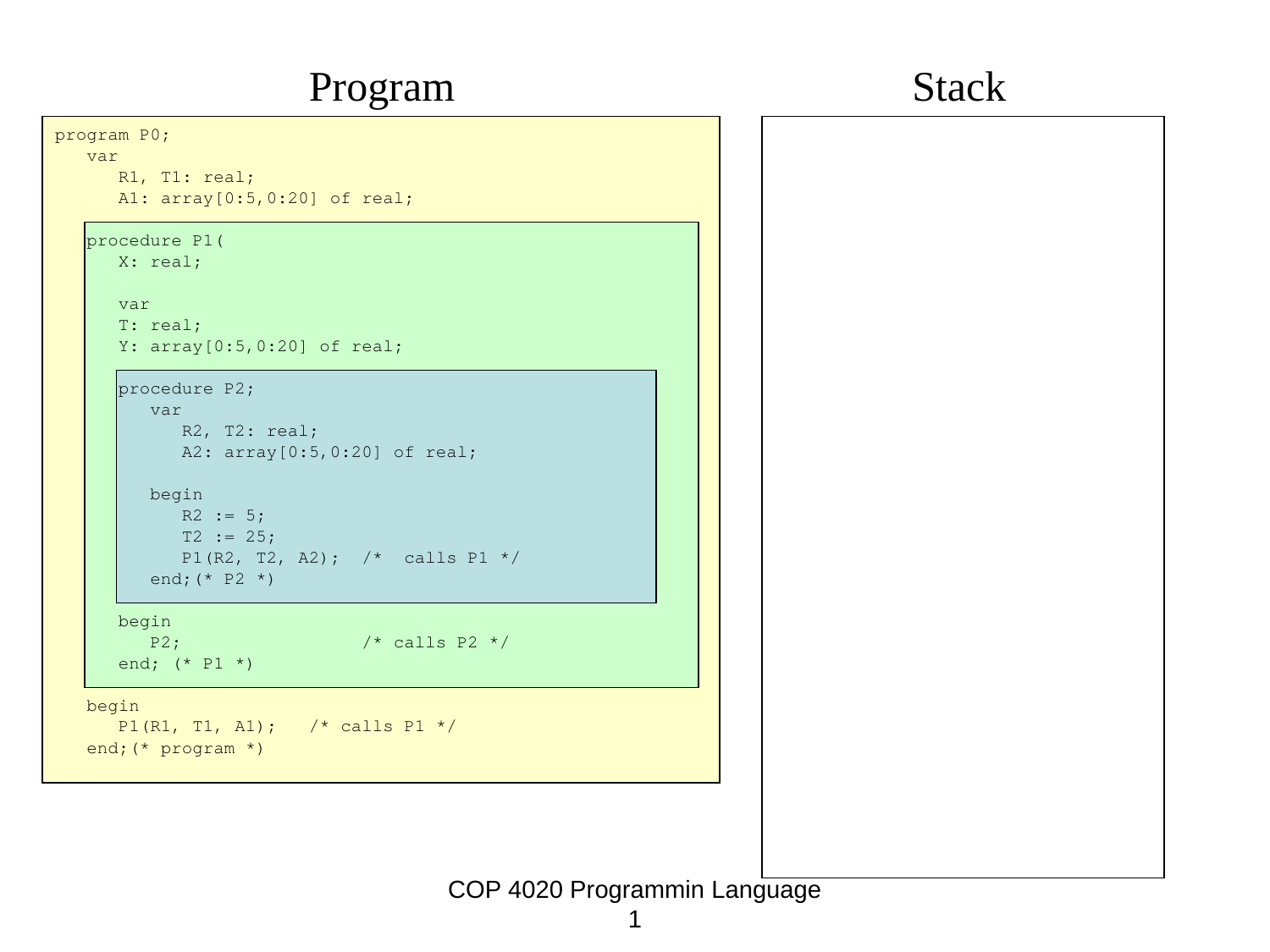

Program
Stack

program P0;
	var
		R1, T1: real;
		A1: array[0:5,0:20] of real;

	procedure P1(
		X: real;

		var
		T: real;
		Y: array[0:5,0:20] of real;

		procedure P2;
			var
				R2, T2: real;
				A2: array[0:5,0:20] of real;

			begin
				R2 := 5;
				T2 := 25;
				P1(R2, T2, A2);  /*  calls P1 */
			end;(* P2 *)

		begin
			P2;	     /* calls P2 */
		end; (* P1 *)

	begin
		P1(R1, T1, A1);	/* calls P1 */
	end;(* program *)

COP 4020 Programmin Language 1